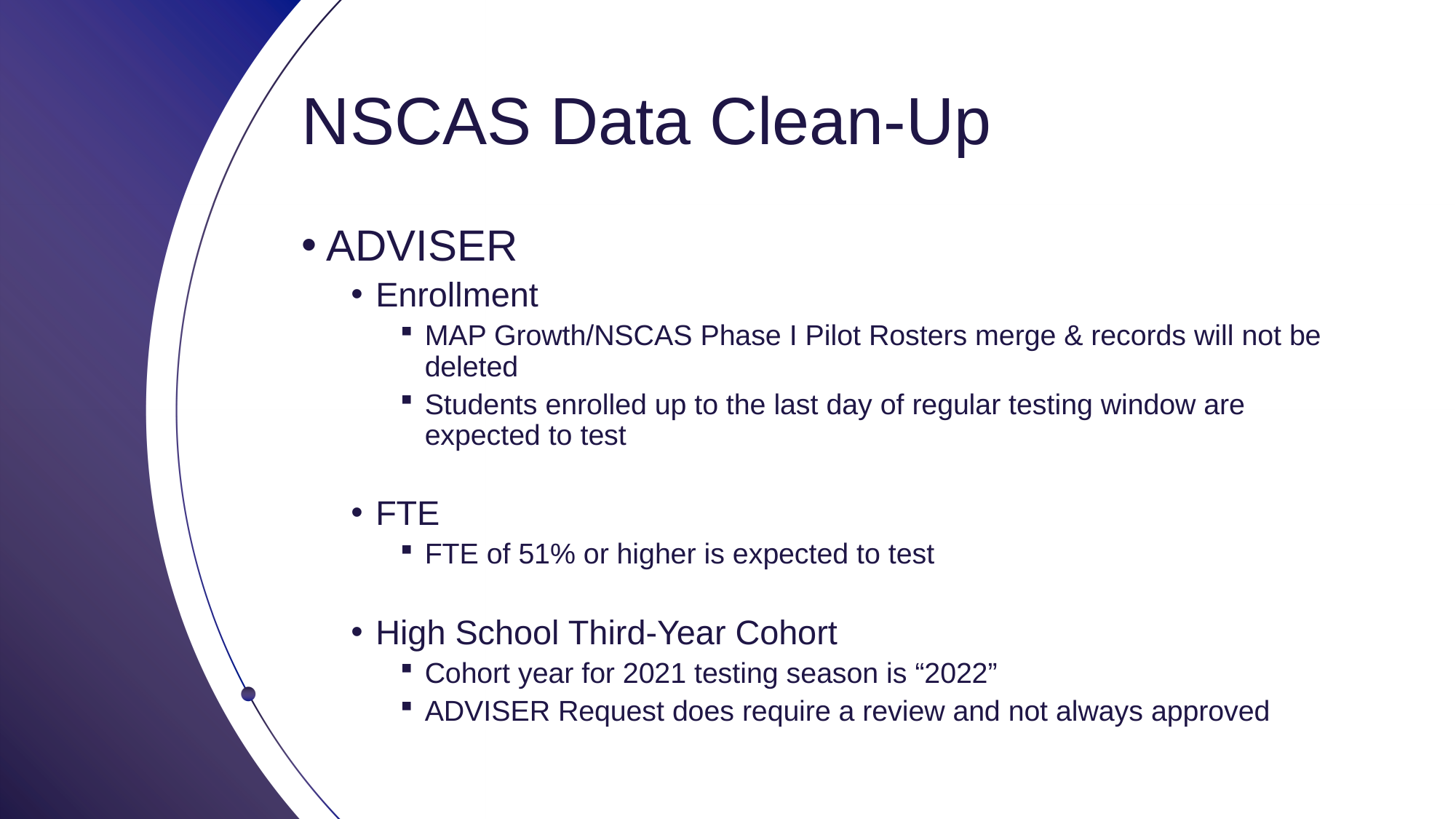

# NSCAS Data Clean-Up
ADVISER
Enrollment
MAP Growth/NSCAS Phase I Pilot Rosters merge & records will not be deleted
Students enrolled up to the last day of regular testing window are expected to test

FTE
FTE of 51% or higher is expected to test

High School Third-Year Cohort
Cohort year for 2021 testing season is “2022”
ADVISER Request does require a review and not always approved